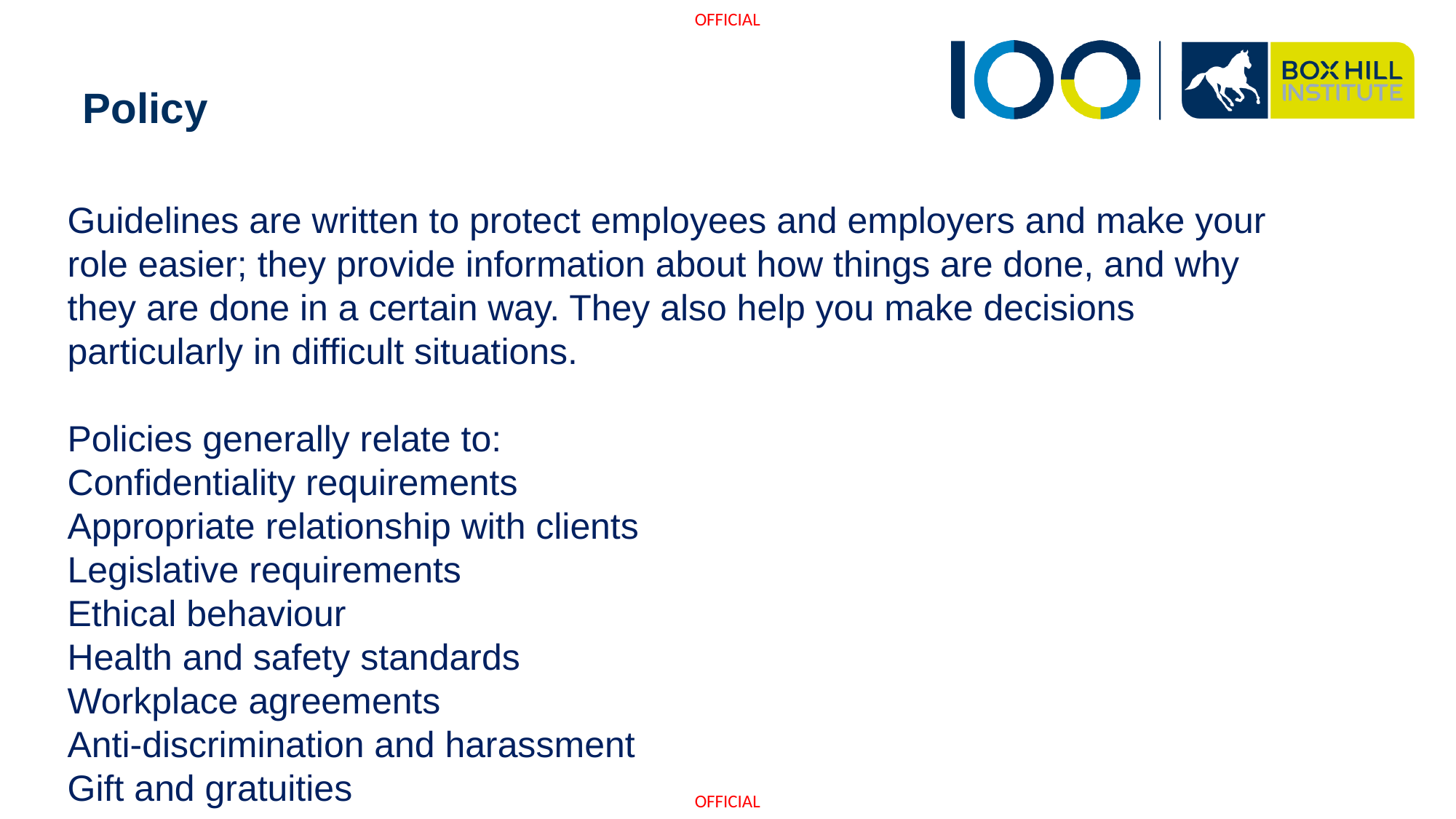

# Policy
Guidelines are written to protect employees and employers and make your role easier; they provide information about how things are done, and why they are done in a certain way. They also help you make decisions particularly in difficult situations.

Policies generally relate to:
Confidentiality requirements
Appropriate relationship with clients
Legislative requirements
Ethical behaviour
Health and safety standards
Workplace agreements
Anti-discrimination and harassment
Gift and gratuities